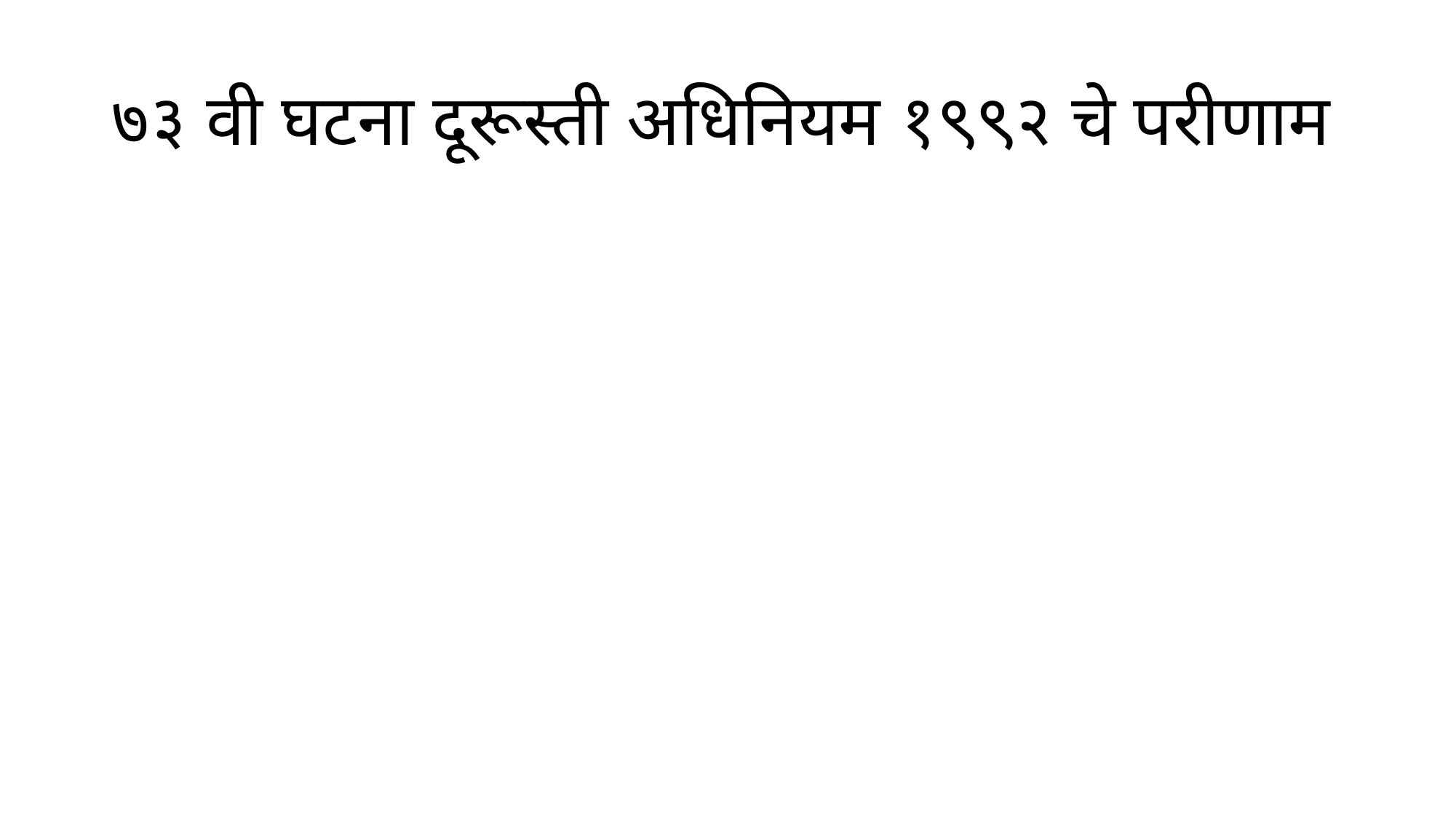

# ७३ वी घटना दूरूस्ती अधिनियम १९९२ चे परीणाम